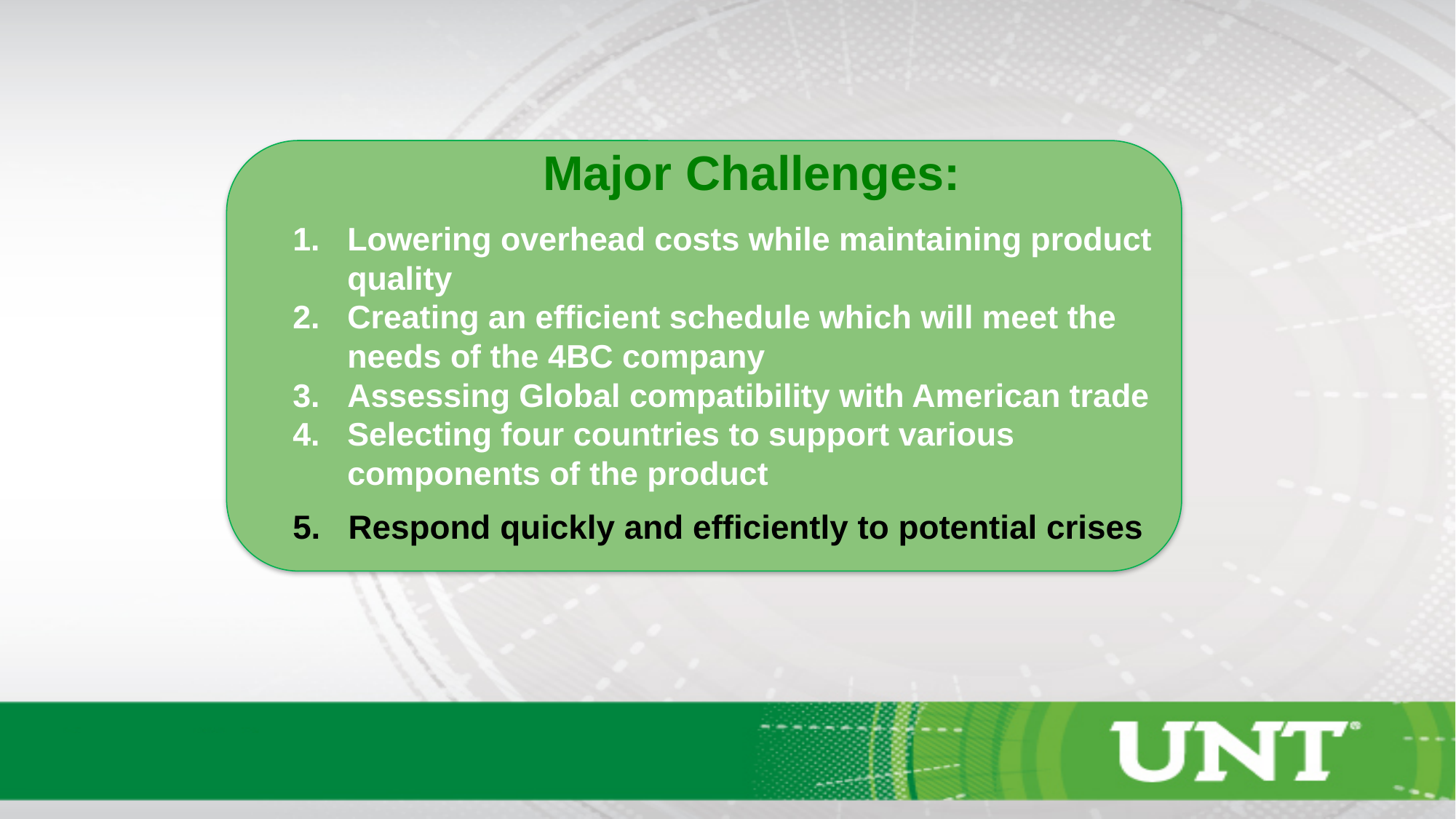

Major Challenges:

Lowering overhead costs while maintaining product quality
Creating an efficient schedule which will meet the needs of the 4BC company
Assessing Global compatibility with American trade
Selecting four countries to support various components of the product

5.   Respond quickly and efficiently to potential crises